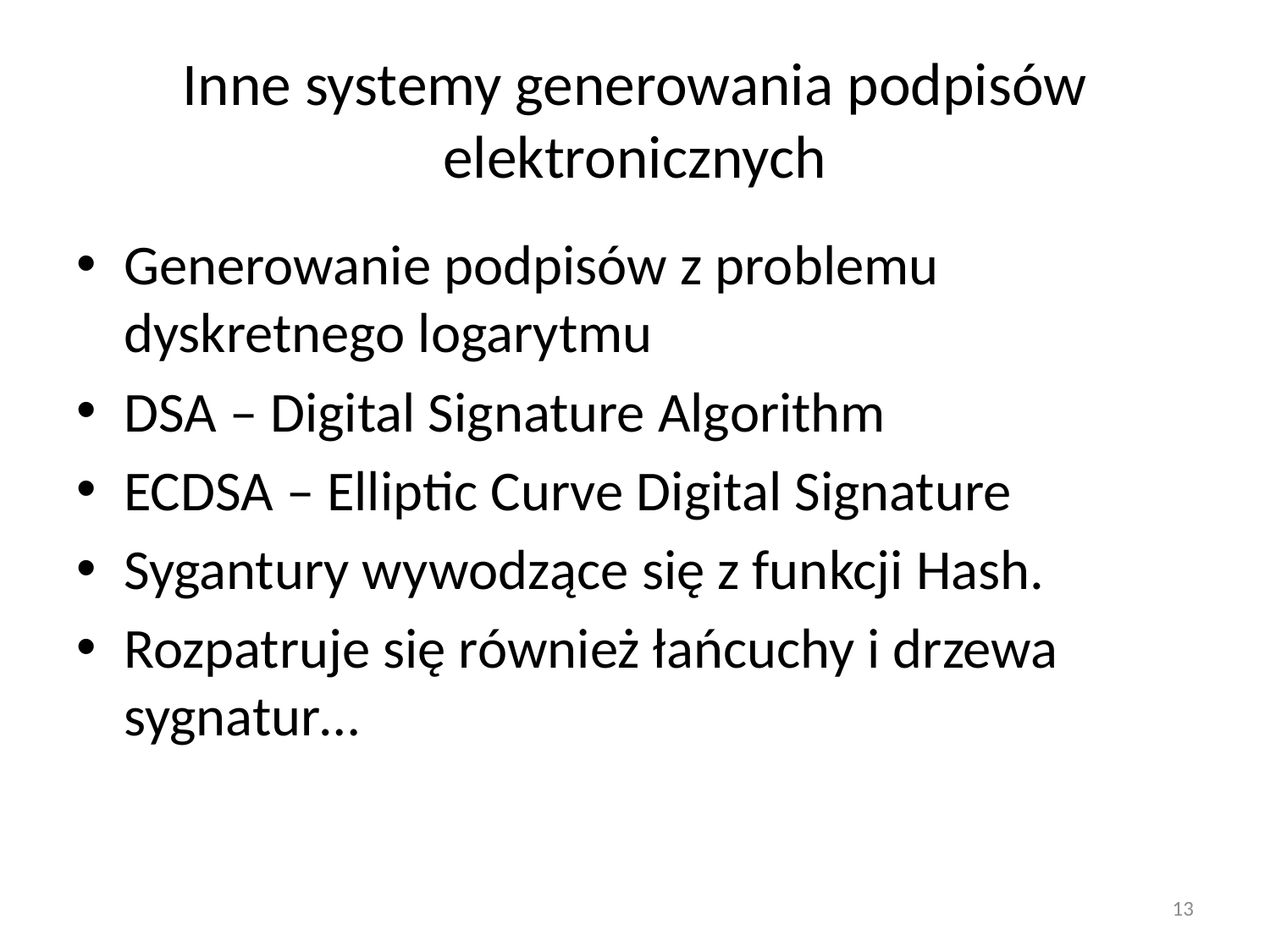

# Inne systemy generowania podpisów elektronicznych
Generowanie podpisów z problemu dyskretnego logarytmu
DSA – Digital Signature Algorithm
ECDSA – Elliptic Curve Digital Signature
Sygantury wywodzące się z funkcji Hash.
Rozpatruje się również łańcuchy i drzewa sygnatur…
13